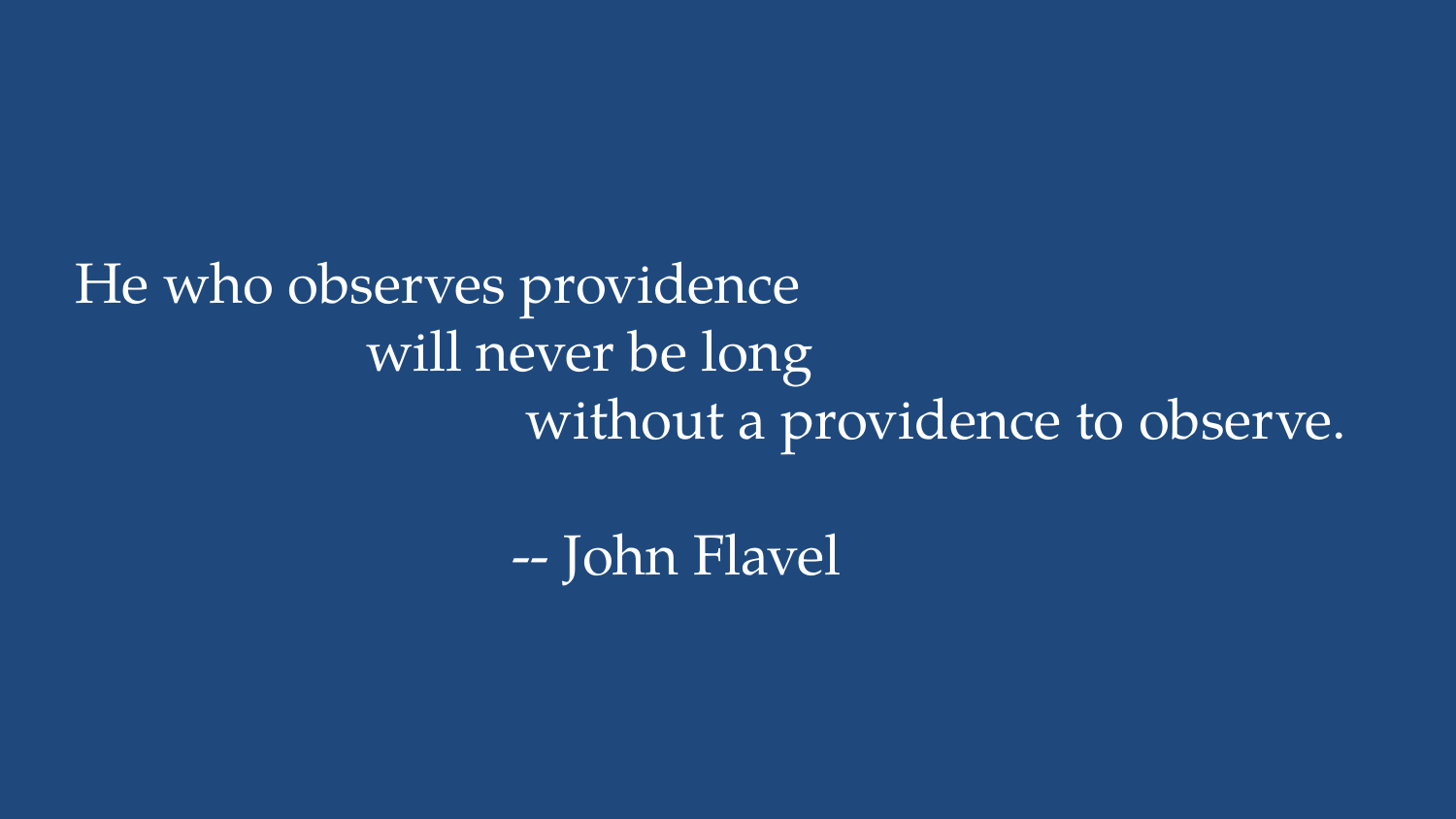

He who observes providence
		will never be long
			 without a providence to observe.

			-- John Flavel